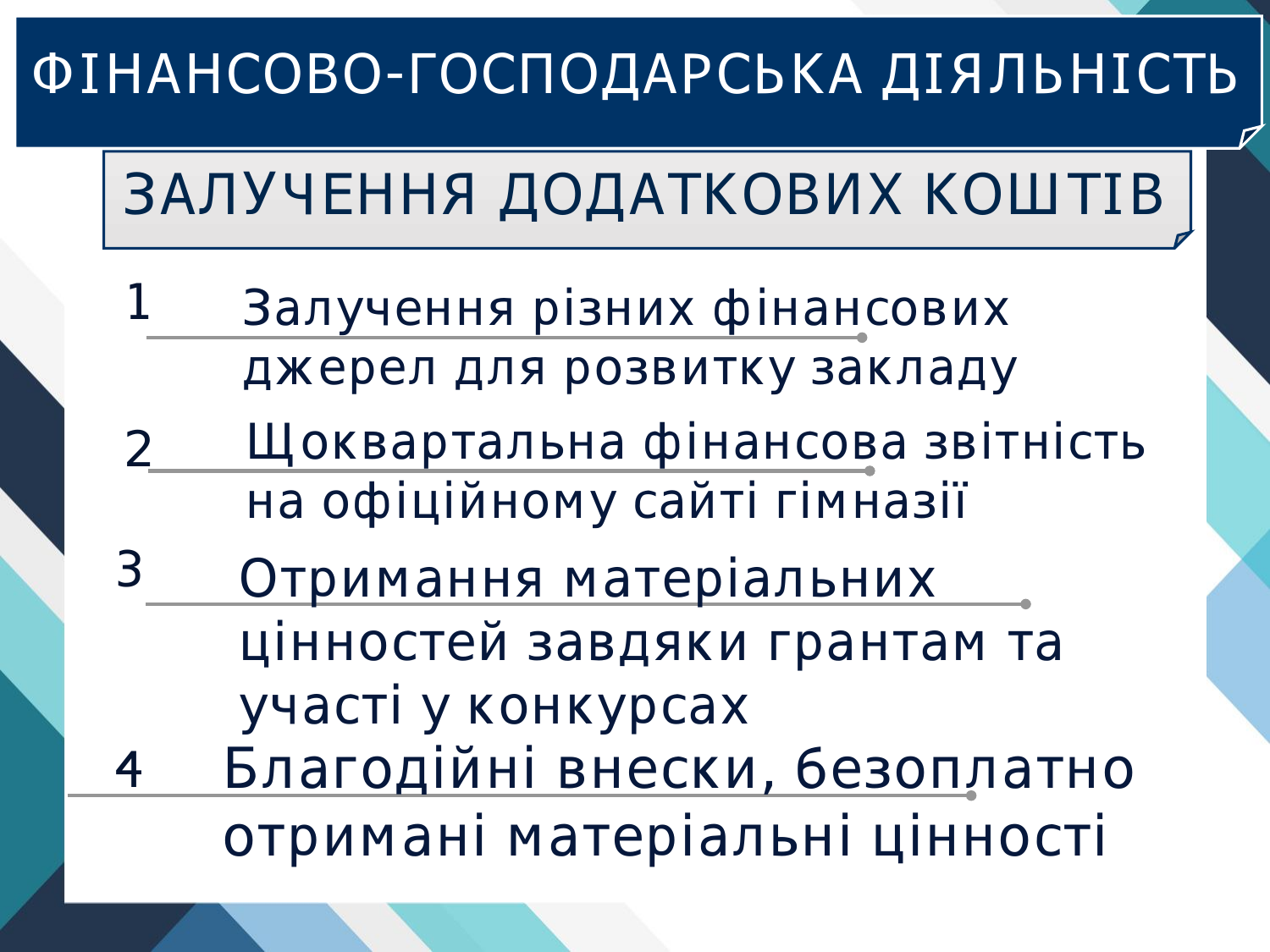

ФІНАНСОВО-ГОСПОДАРСЬКА ДІЯЛЬНІСТЬ
ЗАЛУЧЕННЯ ДОДАТКОВИХ КОШТІВ
1
Залучення різних фінансових джерел для розвитку закладу
Щоквартальна фінансова звітність на офіційному сайті гімназії
2
3
Отримання матеріальних цінностей завдяки грантам та участі у конкурсах
Благодійні внески, безоплатно отримані матеріальні цінності
4